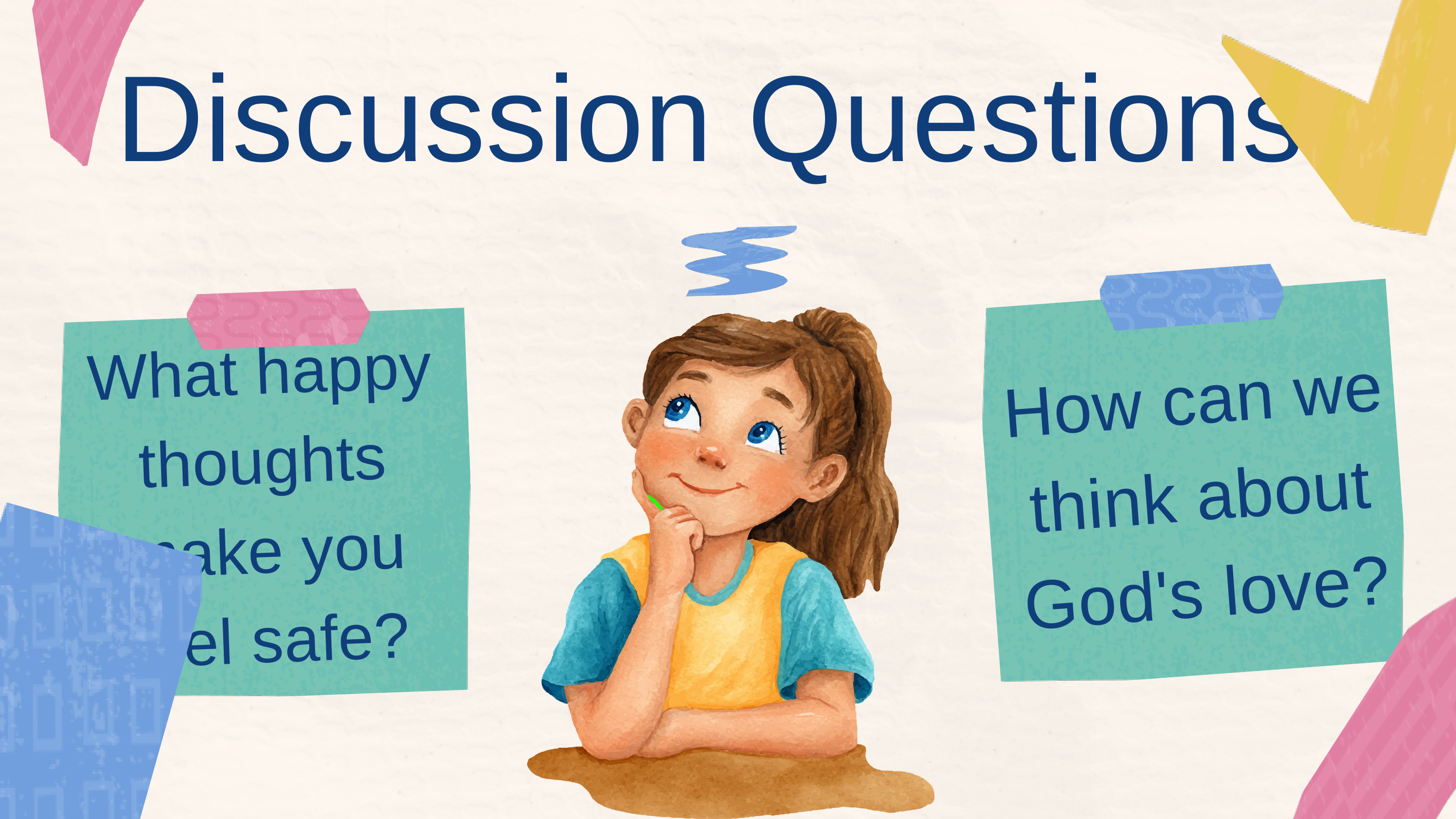

Discussion Questions

What happy thoughts make you feel safe?
How can we think about God's love?